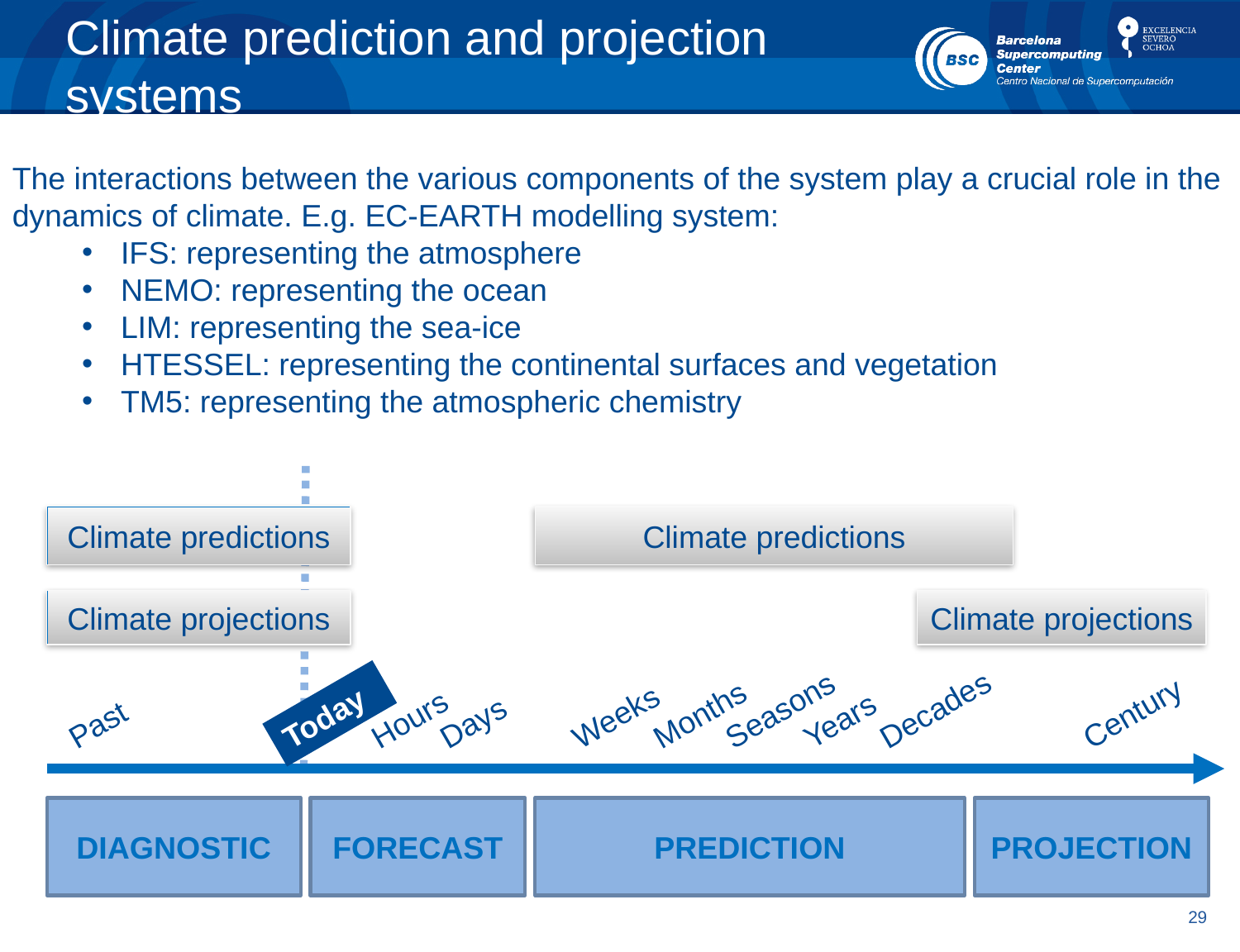

# Climate prediction and projection systems

The interactions between the various components of the system play a crucial role in the dynamics of climate. E.g. EC-EARTH modelling system:
IFS: representing the atmosphere
NEMO: representing the ocean
LIM: representing the sea-ice
HTESSEL: representing the continental surfaces and vegetation
TM5: representing the atmospheric chemistry
Climate predictions
Climate predictions
Climate projections
Climate projections
Past
Seasons
Years
Decades
Century
Today
Hours
Days
Weeks
Months
DIAGNOSTIC
FORECAST
PREDICTION
PROJECTION